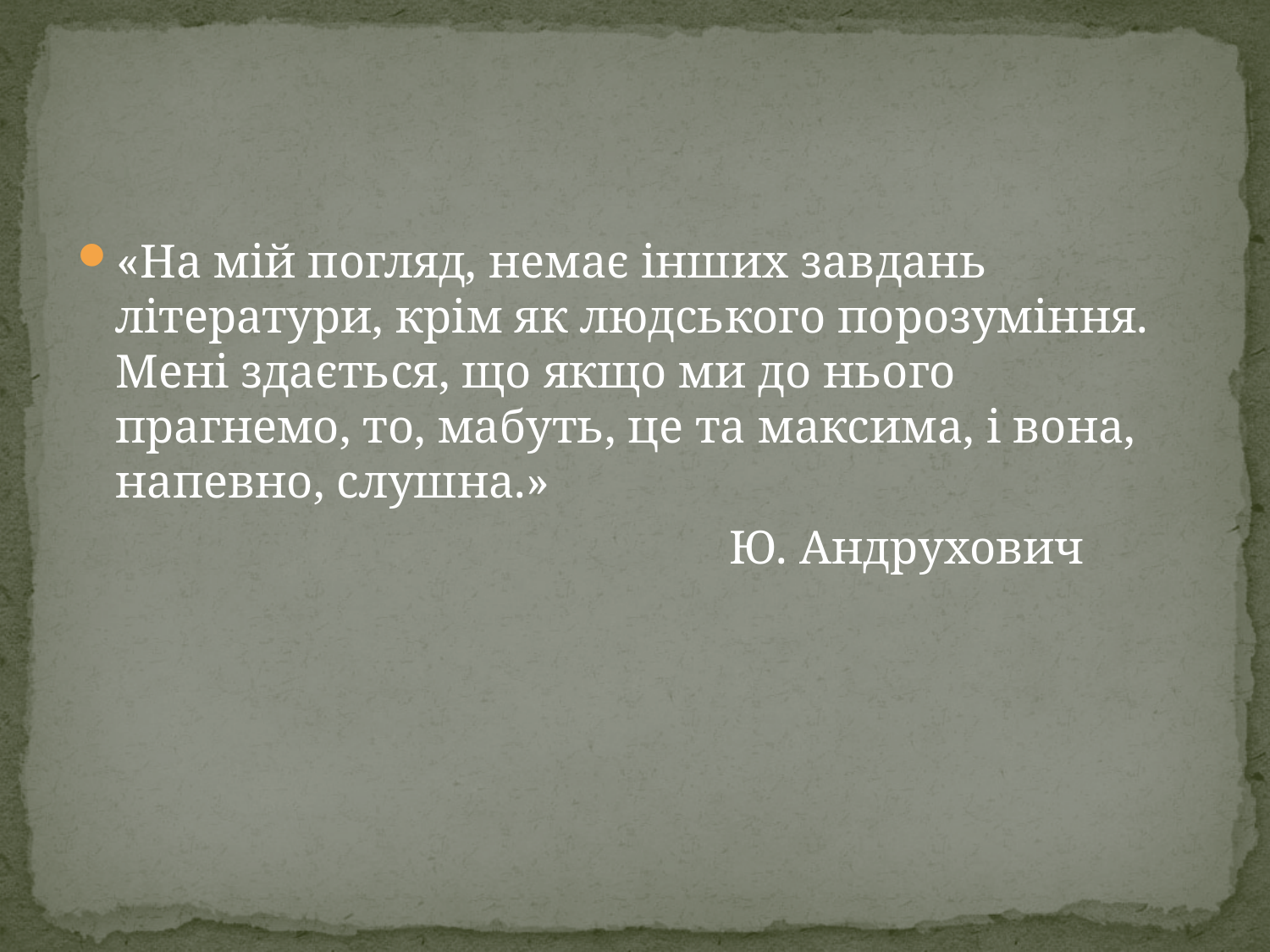

«На мій погляд, немає інших завдань літератури, крім як людського порозуміння. Мені здається, що якщо ми до нього прагнемо, то, мабуть, це та максима, і вона, напевно, слушна.»
                                                       Ю. Андрухович